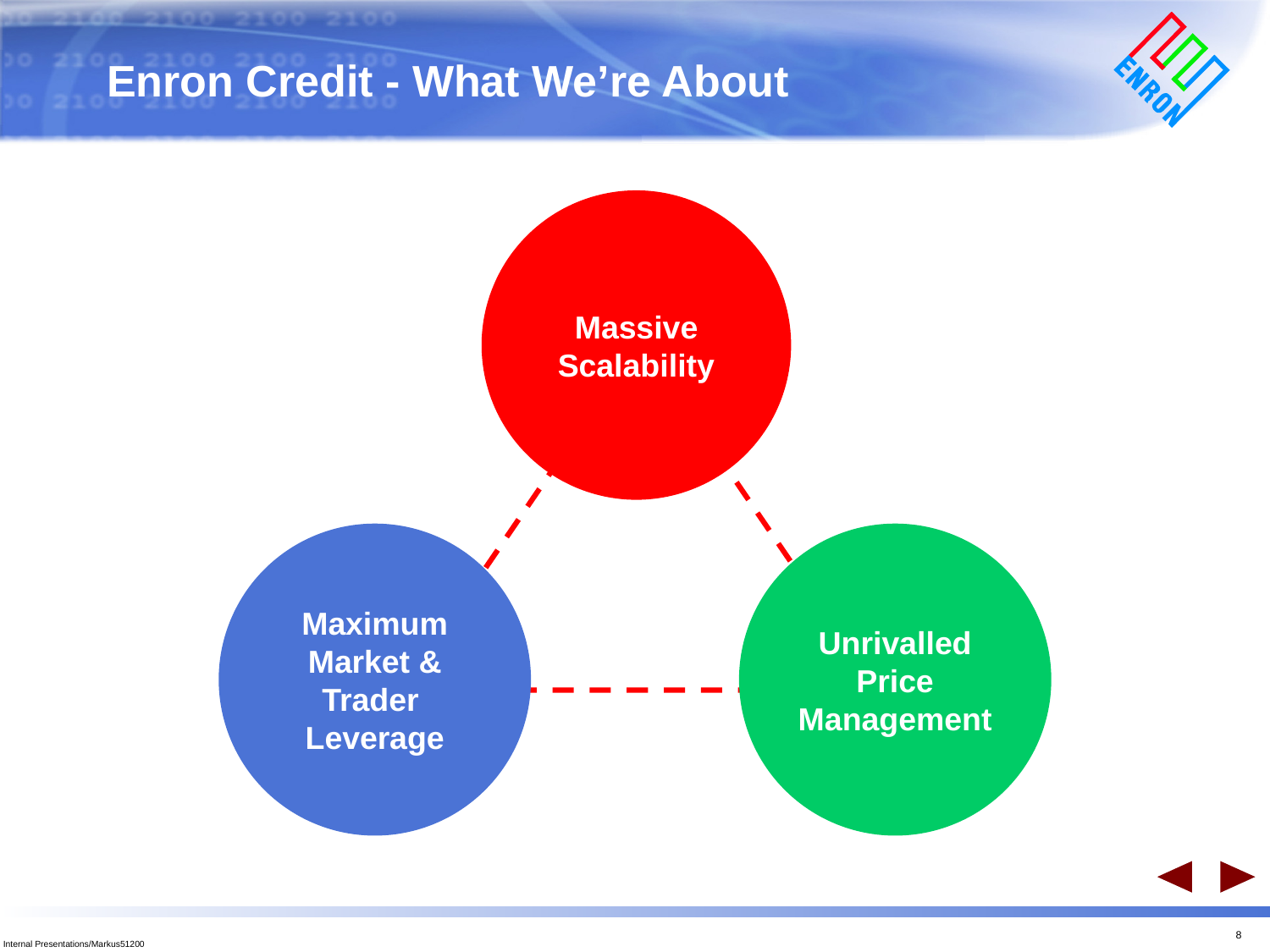

# Enron Credit - What We’re About
Massive
Scalability

Maximum Market & Trader
Leverage
Unrivalled Price
Management